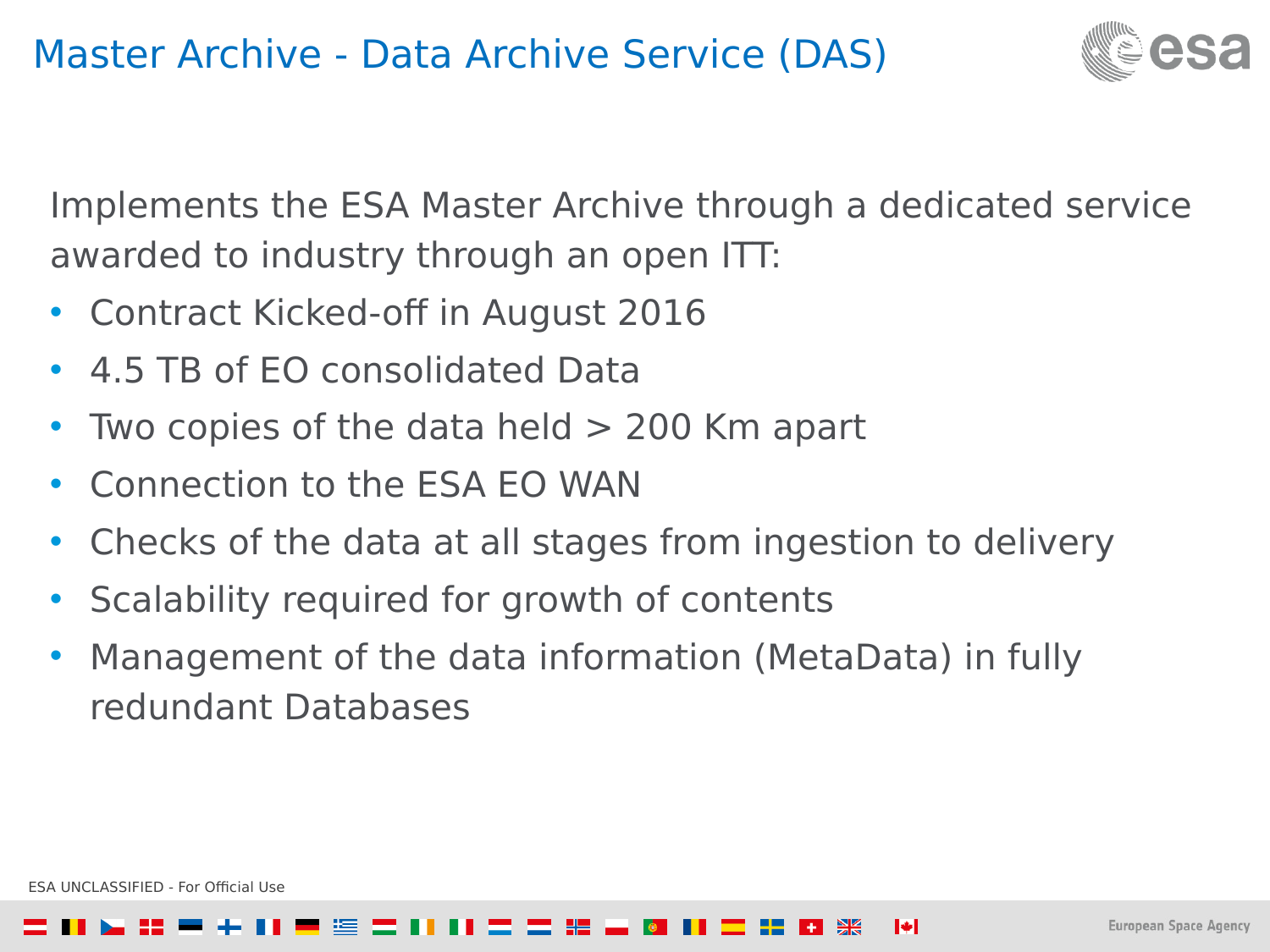

# Master Archive - Data Archive Service (DAS)
Implements the ESA Master Archive through a dedicated service awarded to industry through an open ITT:
Contract Kicked-off in August 2016
4.5 TB of EO consolidated Data
Two copies of the data held > 200 Km apart
Connection to the ESA EO WAN
Checks of the data at all stages from ingestion to delivery
Scalability required for growth of contents
Management of the data information (MetaData) in fully redundant Databases